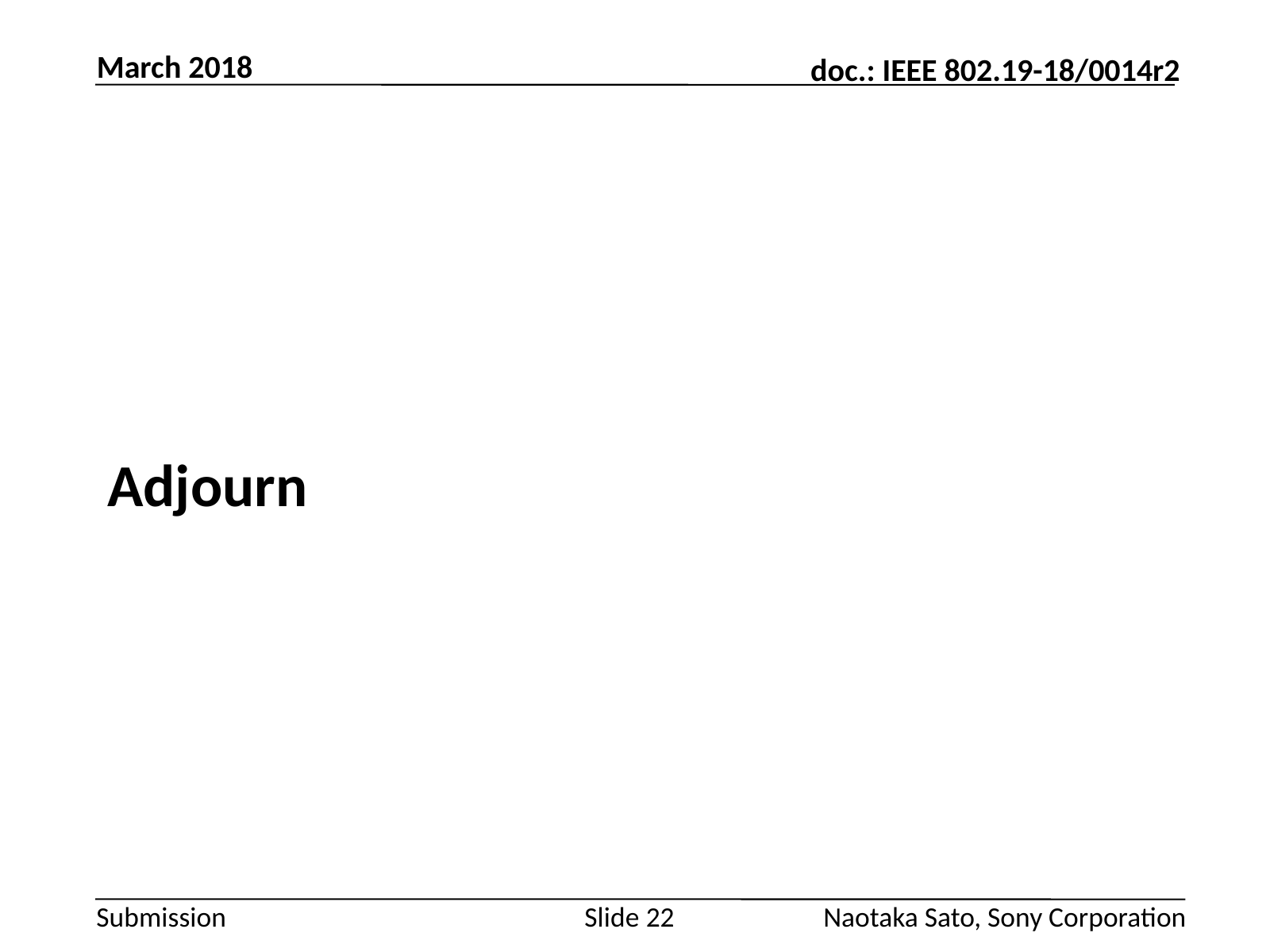

March 2018
#

Adjourn
Slide 22
Naotaka Sato, Sony Corporation